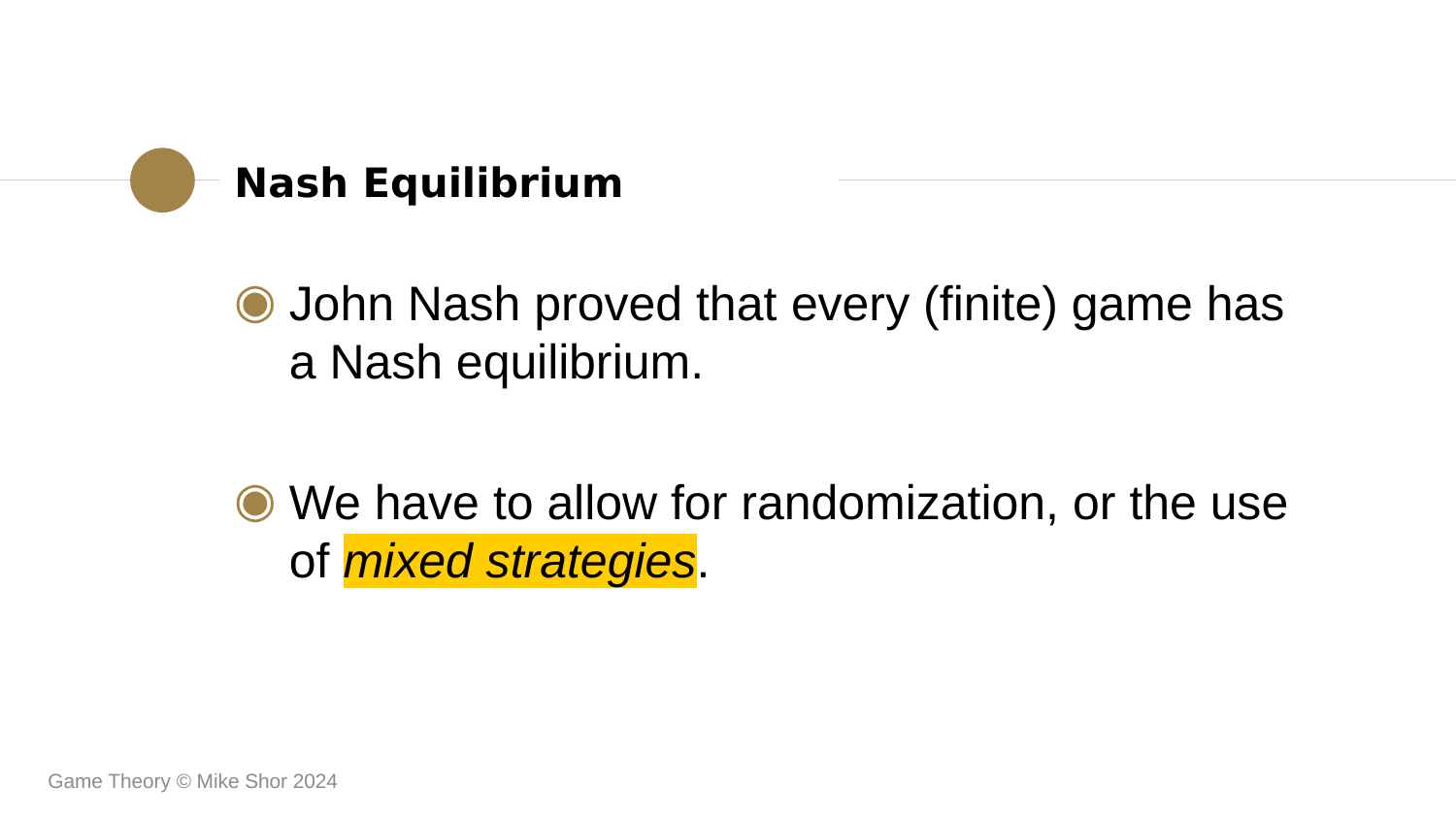

Nash Equilibrium
John Nash proved that every (finite) game has a Nash equilibrium.

We have to allow for randomization, or the use of mixed strategies.
Game Theory © Mike Shor 2024